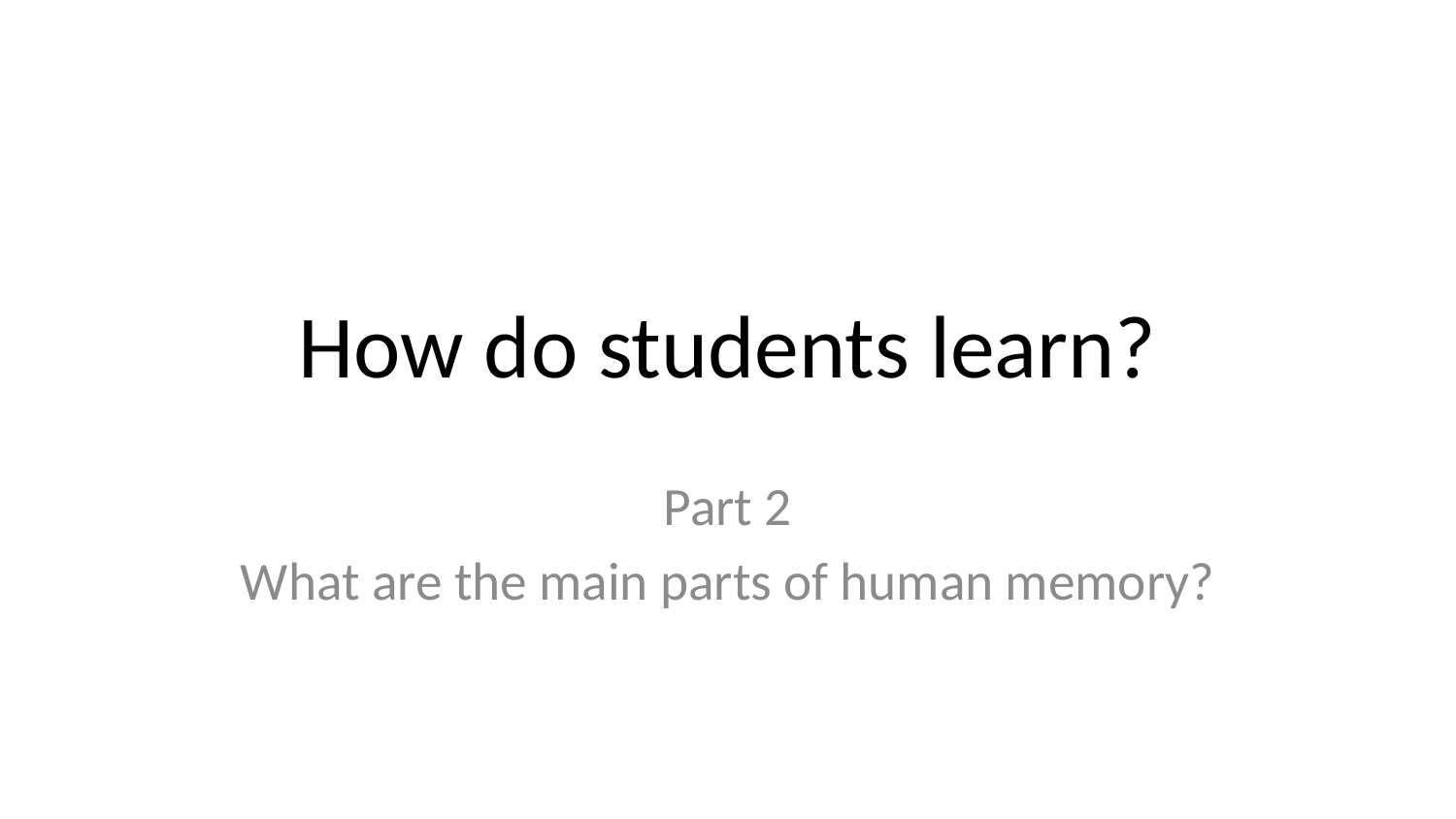

# How do students learn?
Part 2
What are the main parts of human memory?